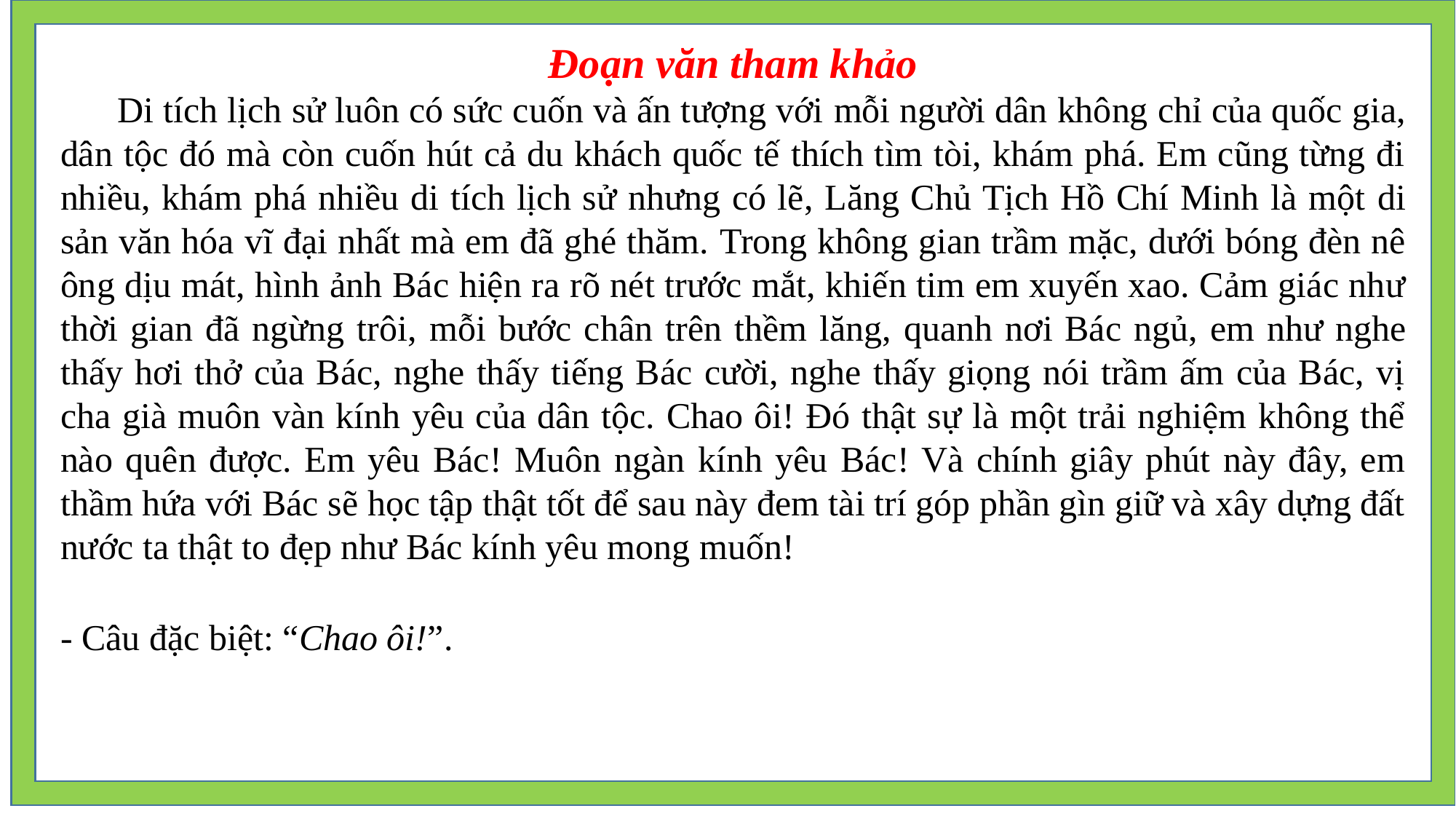

Đoạn văn tham khảo
	Di tích lịch sử luôn có sức cuốn và ấn tượng với mỗi người dân không chỉ của quốc gia, dân tộc đó mà còn cuốn hút cả du khách quốc tế thích tìm tòi, khám phá. Em cũng từng đi nhiều, khám phá nhiều di tích lịch sử nhưng có lẽ, Lăng Chủ Tịch Hồ Chí Minh là một di sản văn hóa vĩ đại nhất mà em đã ghé thăm. Trong không gian trầm mặc, dưới bóng đèn nê ông dịu mát, hình ảnh Bác hiện ra rõ nét trước mắt, khiến tim em xuyến xao. Cảm giác như thời gian đã ngừng trôi, mỗi bước chân trên thềm lăng, quanh nơi Bác ngủ, em như nghe thấy hơi thở của Bác, nghe thấy tiếng Bác cười, nghe thấy giọng nói trầm ấm của Bác, vị cha già muôn vàn kính yêu của dân tộc. Chao ôi! Đó thật sự là một trải nghiệm không thể nào quên được. Em yêu Bác! Muôn ngàn kính yêu Bác! Và chính giây phút này đây, em thầm hứa với Bác sẽ học tập thật tốt để sau này đem tài trí góp phần gìn giữ và xây dựng đất nước ta thật to đẹp như Bác kính yêu mong muốn!
- Câu đặc biệt: “Chao ôi!”.